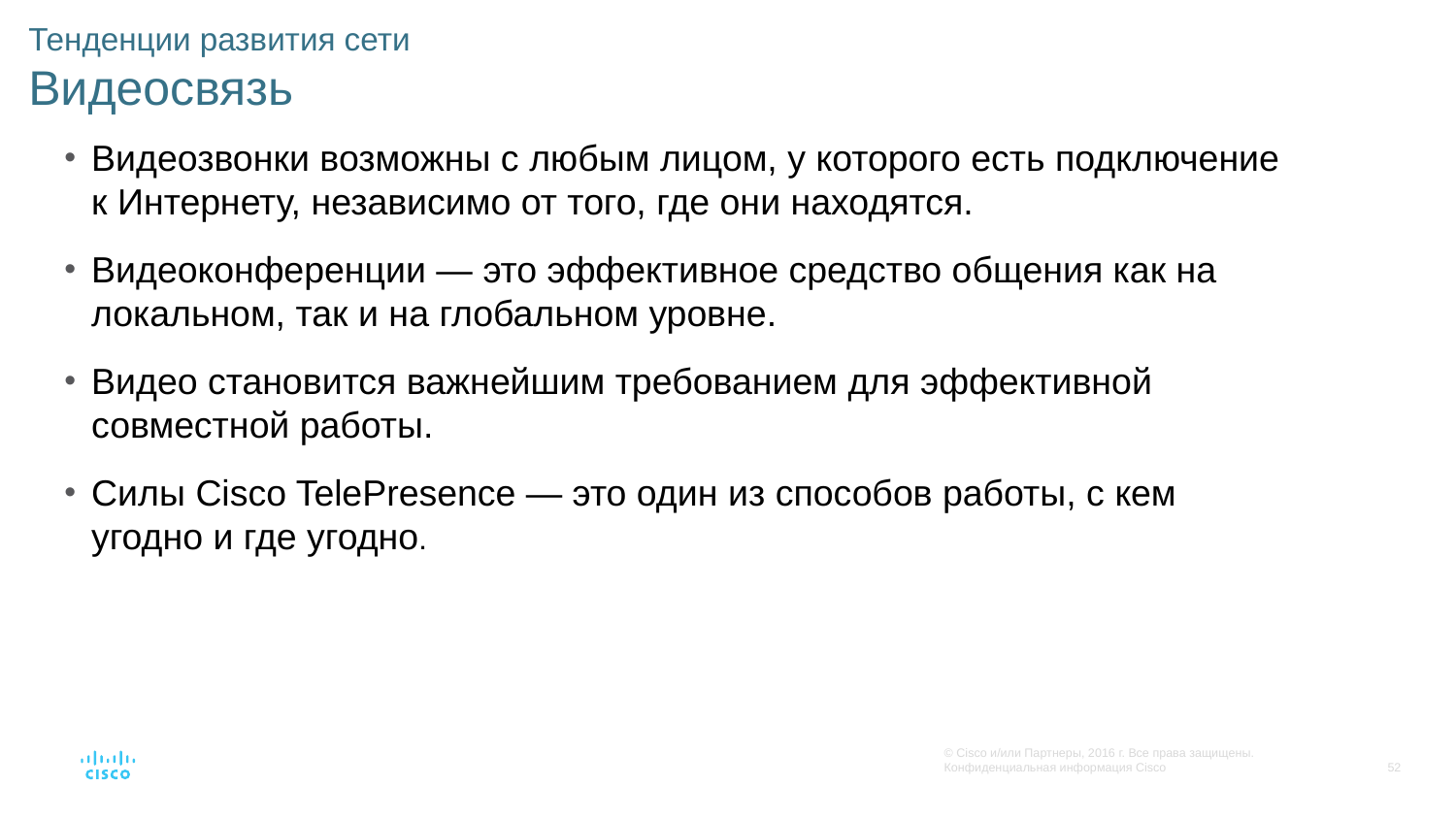

# Тенденции развития сети Видеосвязь
Видеозвонки возможны с любым лицом, у которого есть подключение к Интернету, независимо от того, где они находятся.
Видеоконференции — это эффективное средство общения как на локальном, так и на глобальном уровне.
Видео становится важнейшим требованием для эффективной совместной работы.
Силы Cisco TelePresence — это один из способов работы, с кем угодно и где угодно.